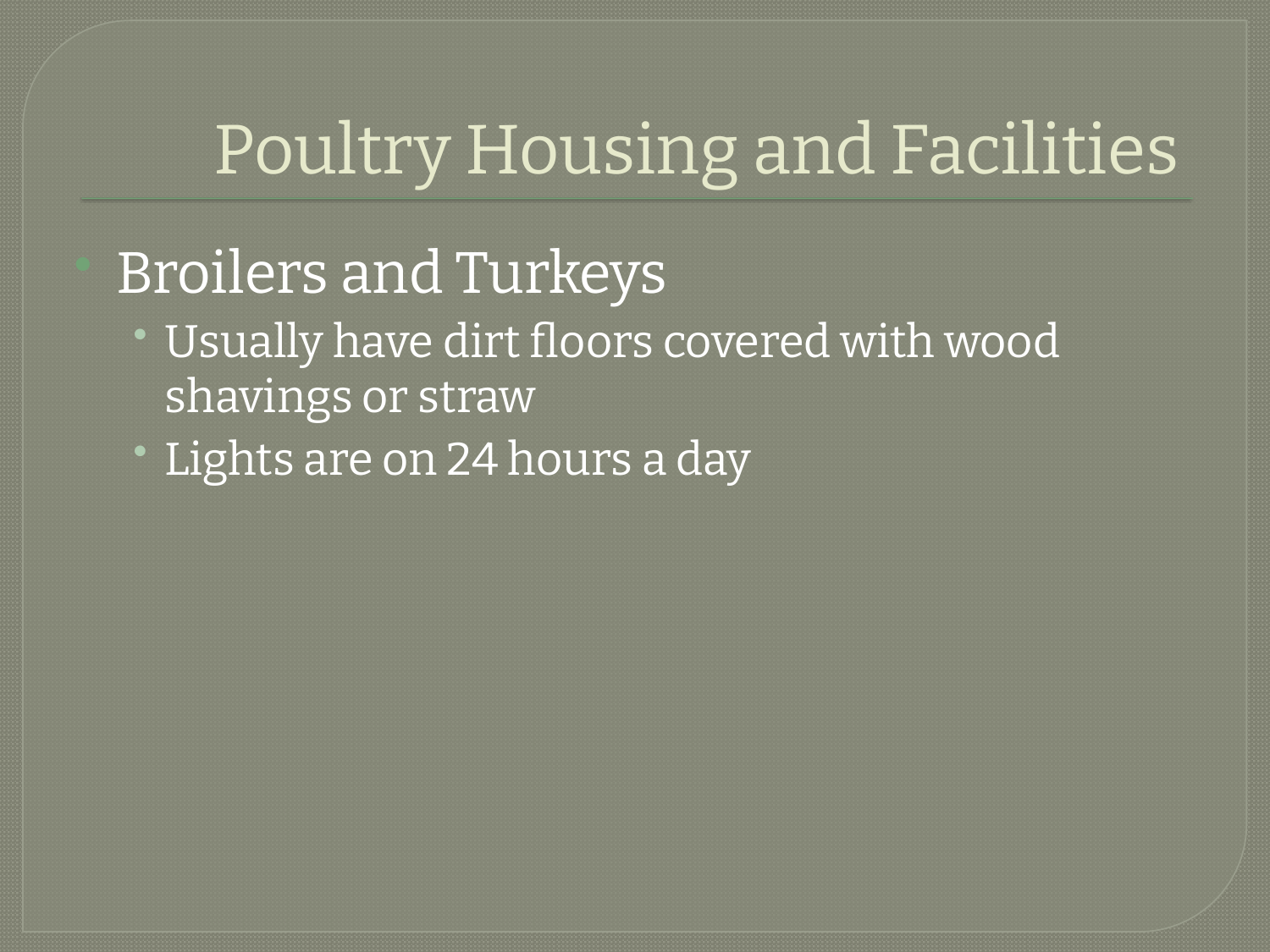

# Poultry Housing and Facilities
Broilers and Turkeys
Usually have dirt floors covered with wood shavings or straw
Lights are on 24 hours a day